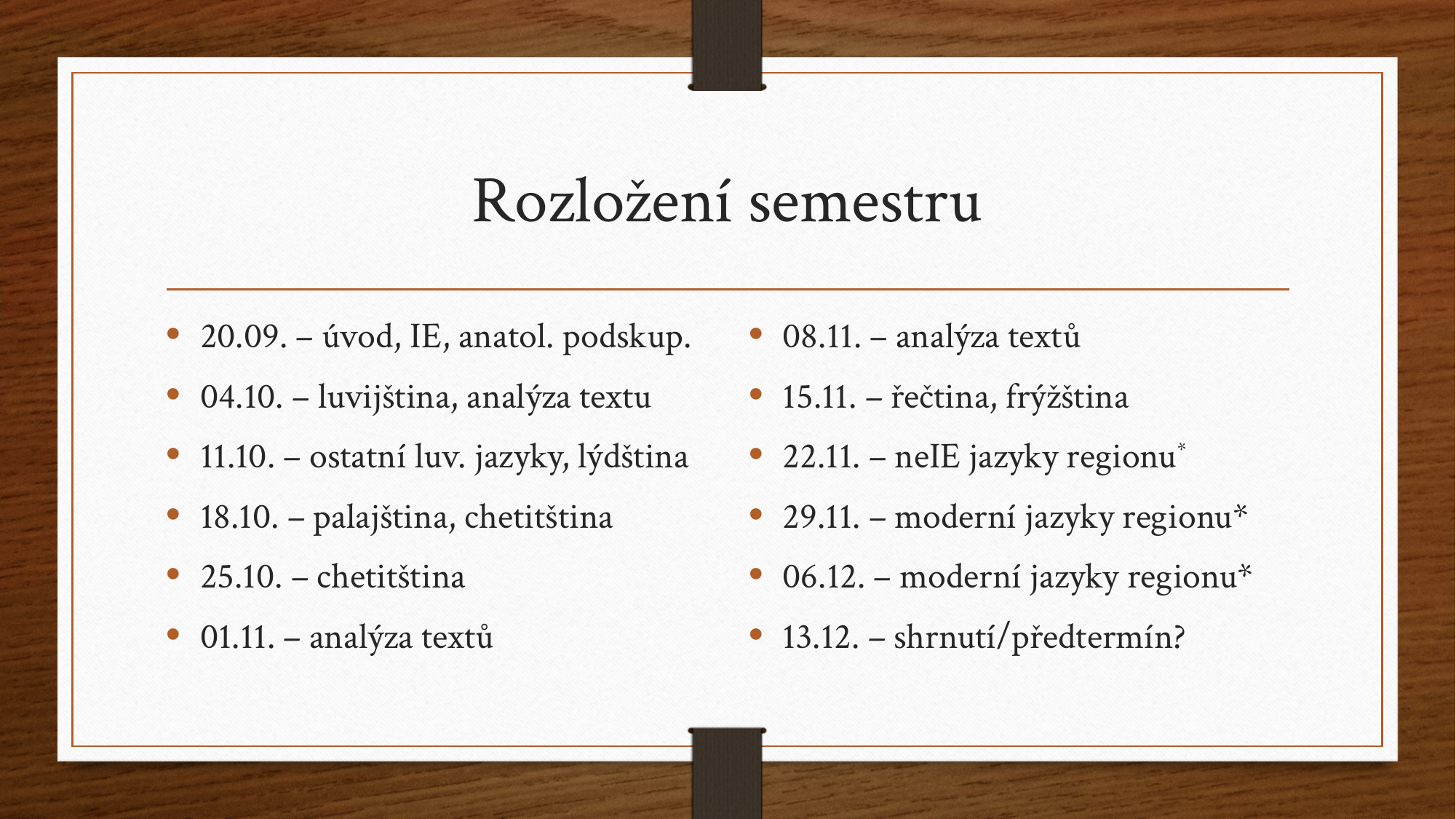

# Rozložení semestru
20.09. – úvod, IE, anatol. podskup.
04.10. – luvijština, analýza textu
11.10. – ostatní luv. jazyky, lýdština
18.10. – palajština, chetitština
25.10. – chetitština
01.11. – analýza textů

08.11. – analýza textů
15.11. – řečtina, frýžština
22.11. – neIE jazyky regionu*
29.11. – moderní jazyky regionu*
06.12. – moderní jazyky regionu*
13.12. – shrnutí/předtermín?